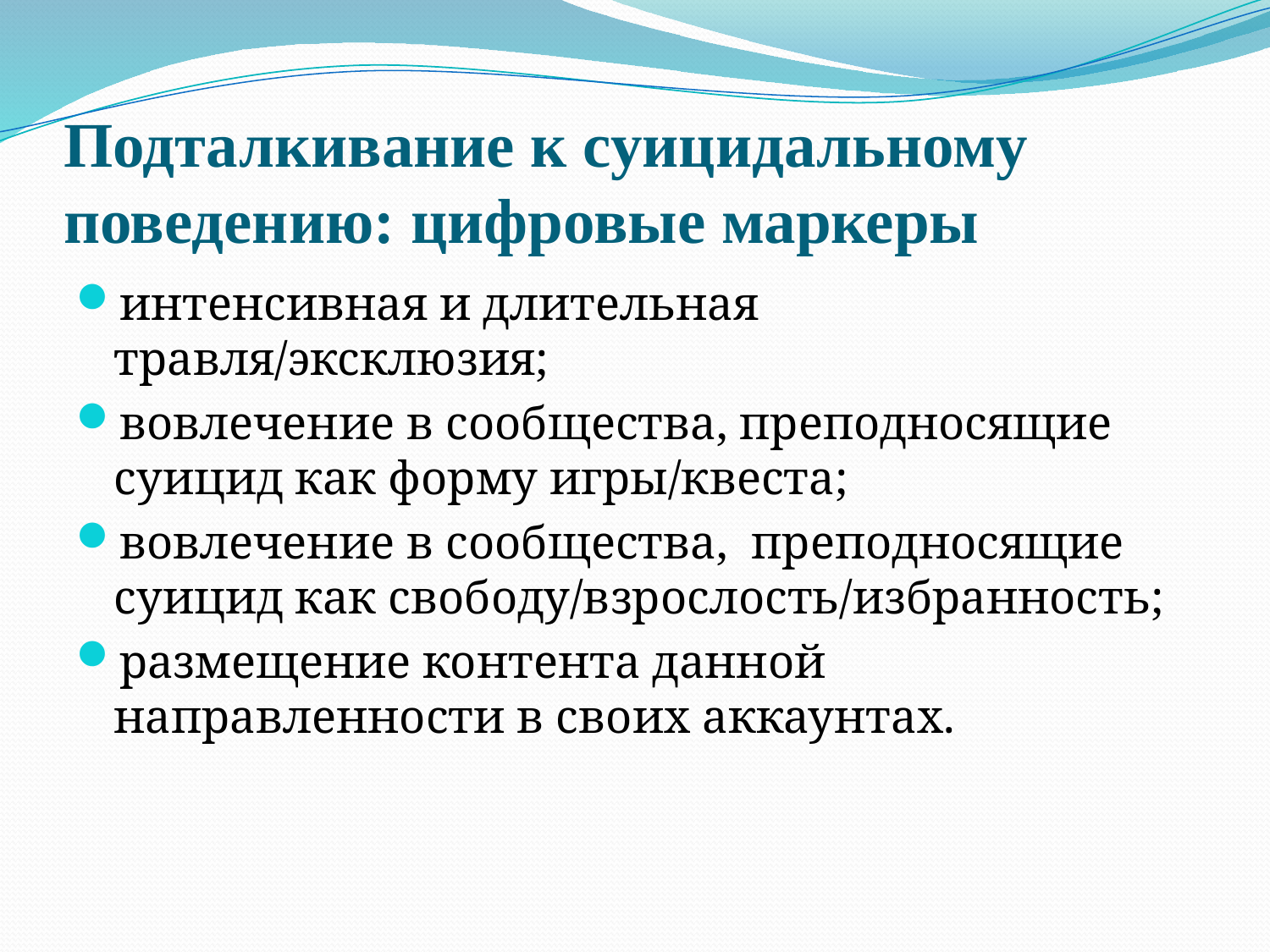

# Подталкивание к суицидальному поведению: цифровые маркеры
интенсивная и длительная травля/эксклюзия;
вовлечение в сообщества, преподносящие суицид как форму игры/квеста;
вовлечение в сообщества,  преподносящие суицид как свободу/взрослость/избранность;
размещение контента данной направленности в своих аккаунтах.